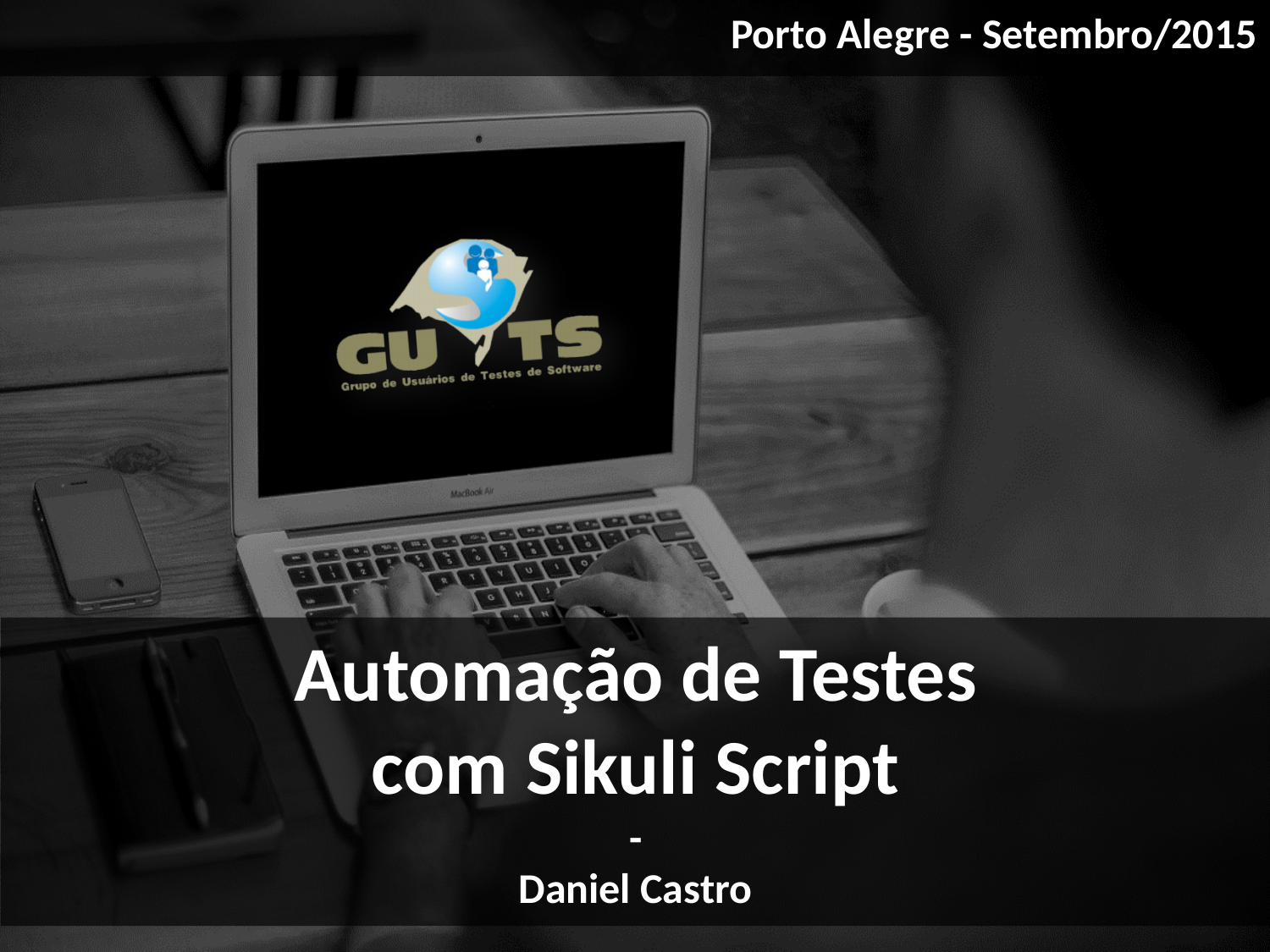

Porto Alegre - Setembro/2015
# Automação de Testes com Sikuli Script - Daniel Castro